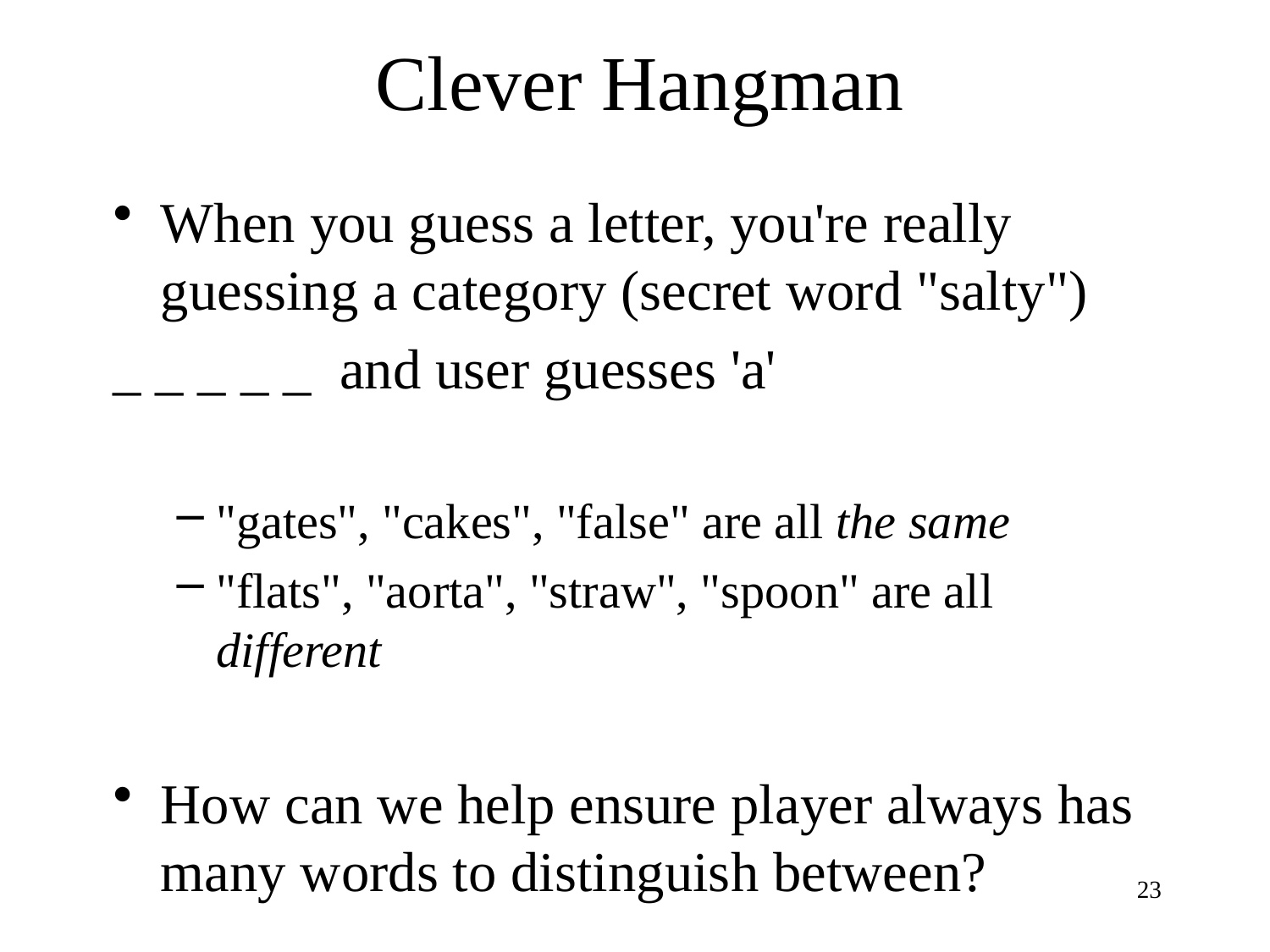

# Clever Hangman
When you guess a letter, you're really guessing a category (secret word "salty")
_ _ _ _ _  and user guesses 'a'

"gates", "cakes", "false" are all the same
"flats", "aorta", "straw", "spoon" are all different

How can we help ensure player always has many words to distinguish between?
23